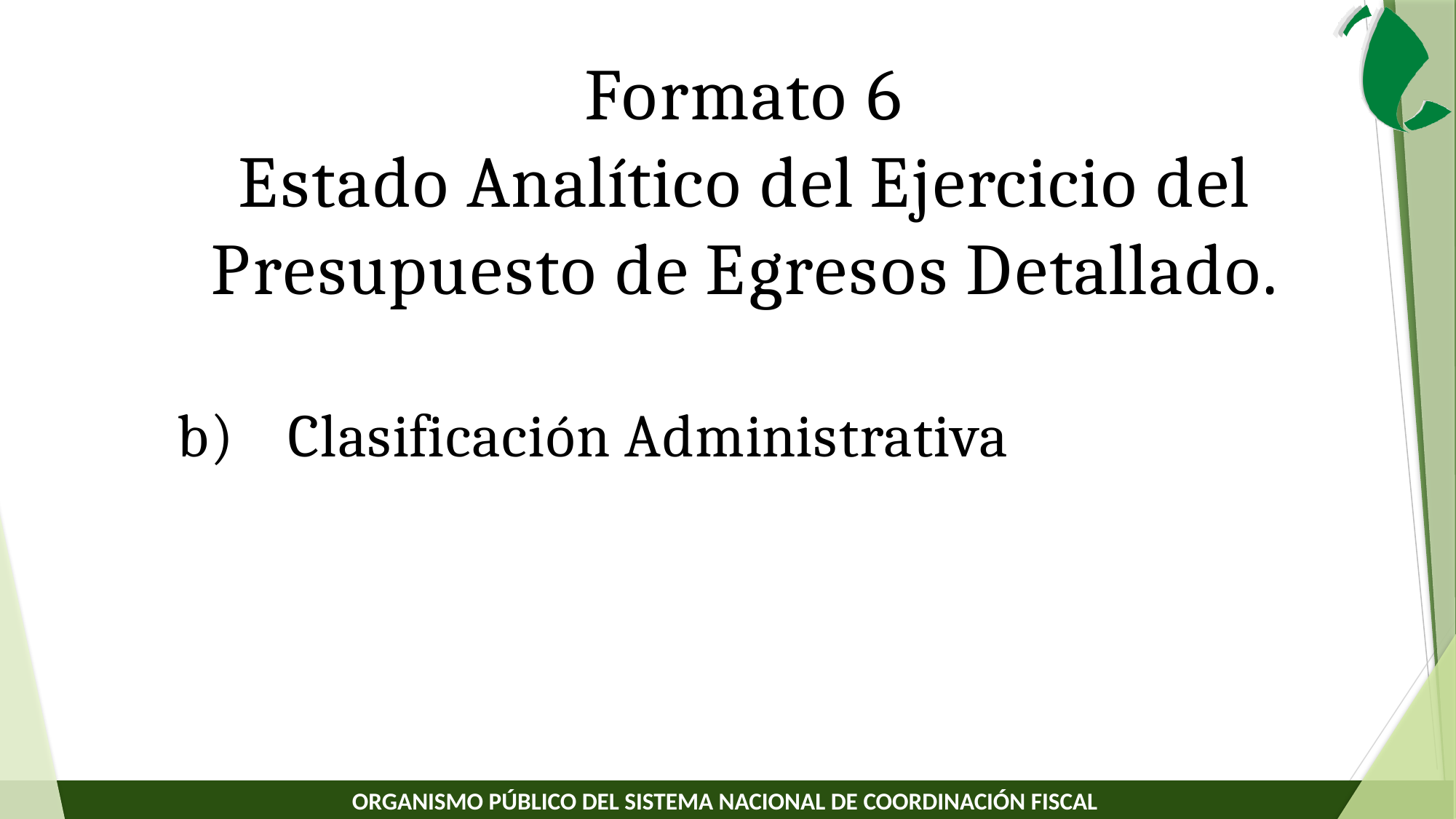

Formato 6
Estado Analítico del Ejercicio del Presupuesto de Egresos Detallado.

Clasificación Administrativa